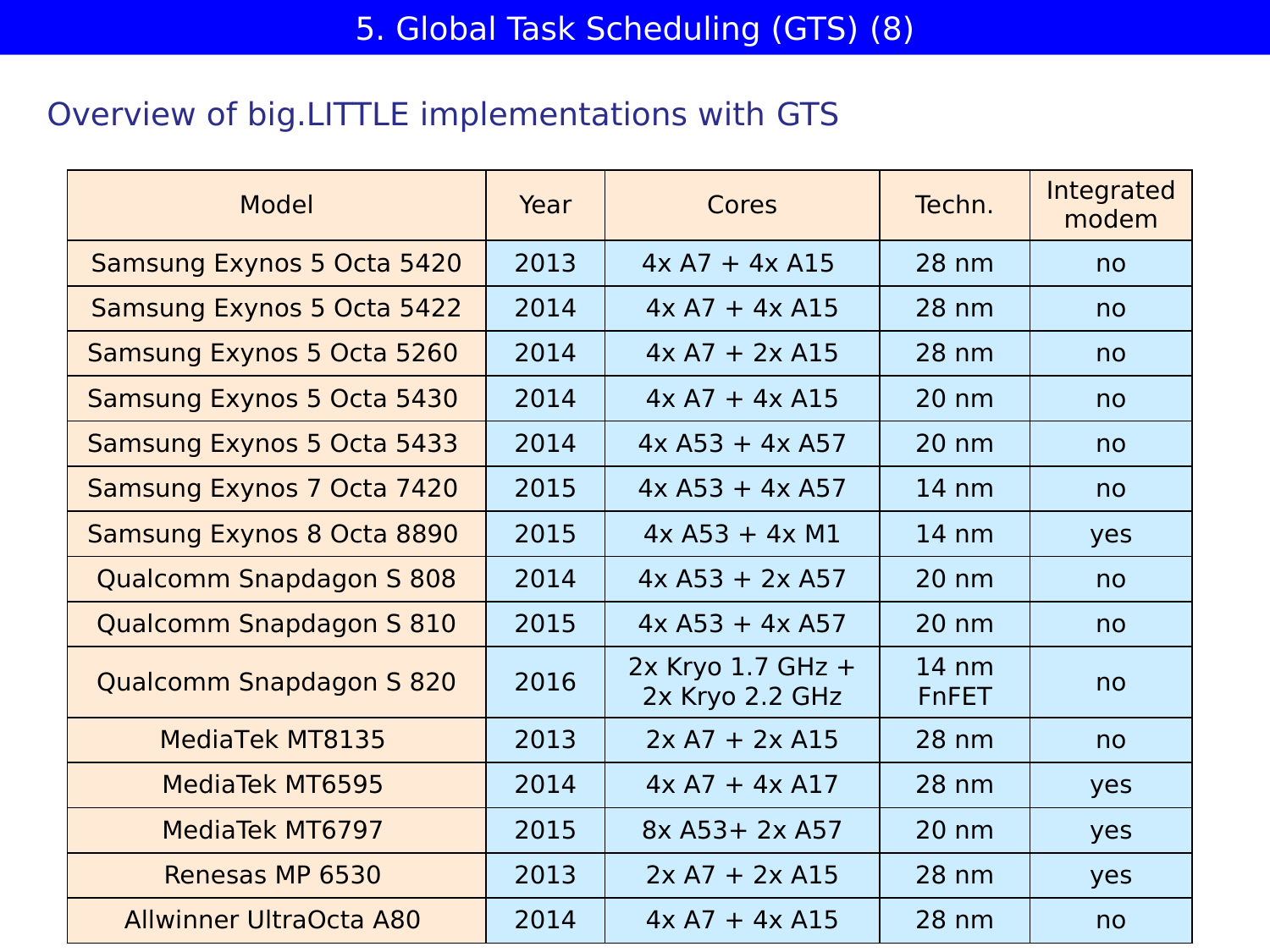

# 5. Global Task Scheduling (GTS) (8)
Overview of big.LITTLE implementations with GTS
| Model | Year | Cores | Techn. | Integrated modem |
| --- | --- | --- | --- | --- |
| Samsung Exynos 5 Octa 5420 | 2013 | 4x A7 + 4x A15 | 28 nm | no |
| Samsung Exynos 5 Octa 5422 | 2014 | 4x A7 + 4x A15 | 28 nm | no |
| Samsung Exynos 5 Octa 5260 | 2014 | 4x A7 + 2x A15 | 28 nm | no |
| Samsung Exynos 5 Octa 5430 | 2014 | 4x A7 + 4x A15 | 20 nm | no |
| Samsung Exynos 5 Octa 5433 | 2014 | 4x A53 + 4x A57 | 20 nm | no |
| Samsung Exynos 7 Octa 7420 | 2015 | 4x A53 + 4x A57 | 14 nm | no |
| Samsung Exynos 8 Octa 8890 | 2015 | 4x A53 + 4x M1 | 14 nm | yes |
| Qualcomm Snapdagon S 808 | 2014 | 4x A53 + 2x A57 | 20 nm | no |
| Qualcomm Snapdagon S 810 | 2015 | 4x A53 + 4x A57 | 20 nm | no |
| Qualcomm Snapdagon S 820 | 2016 | 2x Kryo 1.7 GHz + 2x Kryo 2.2 GHz | 14 nm FnFET | no |
| MediaTek MT8135 | 2013 | 2x A7 + 2x A15 | 28 nm | no |
| MediaTek MT6595 | 2014 | 4x A7 + 4x A17 | 28 nm | yes |
| MediaTek MT6797 | 2015 | 8x A53+ 2x A57 | 20 nm | yes |
| Renesas MP 6530 | 2013 | 2x A7 + 2x A15 | 28 nm | yes |
| Allwinner UltraOcta A80 | 2014 | 4x A7 + 4x A15 | 28 nm | no |